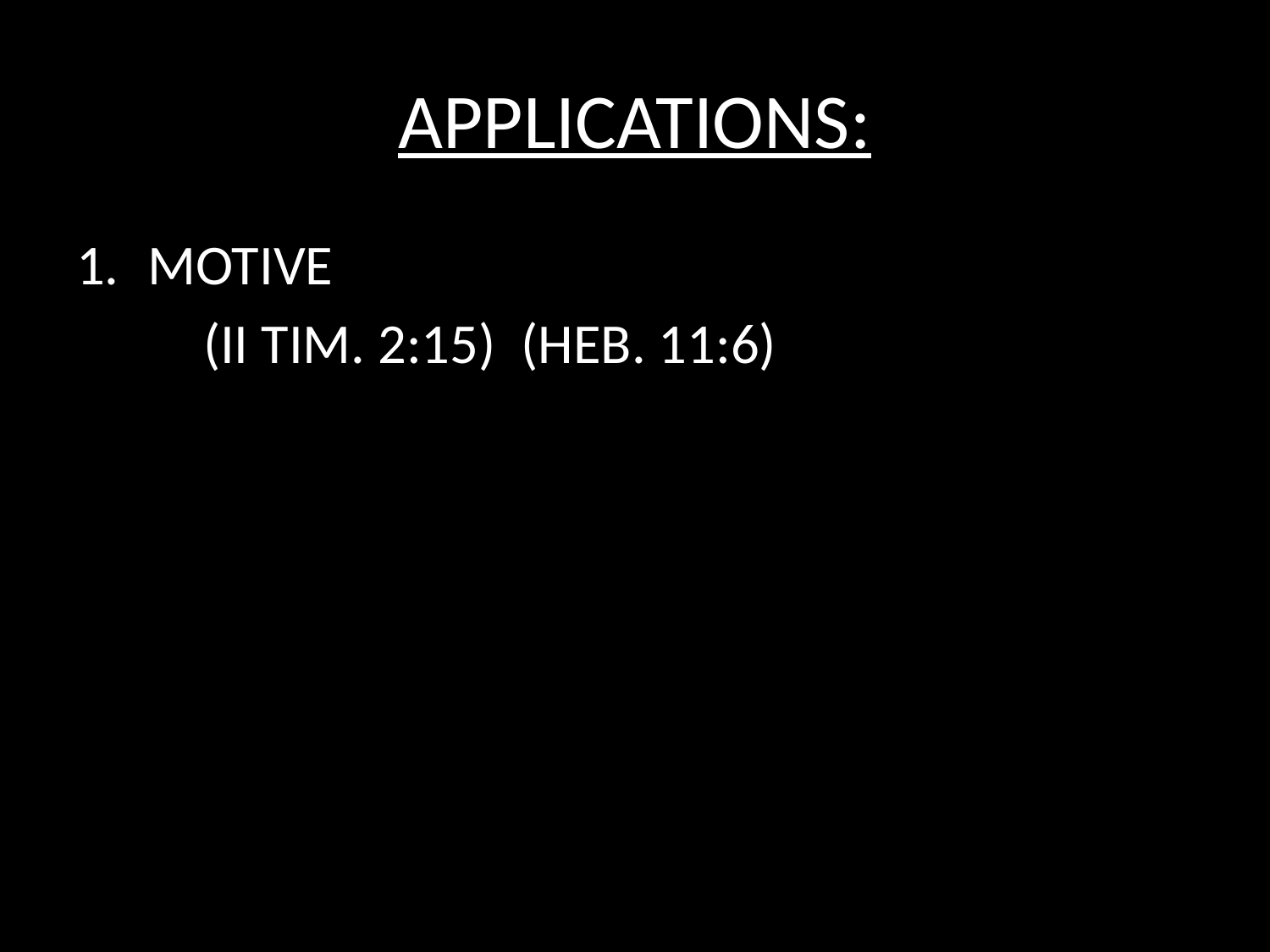

# APPLICATIONS:
MOTIVE
	(II TIM. 2:15)  (HEB. 11:6)